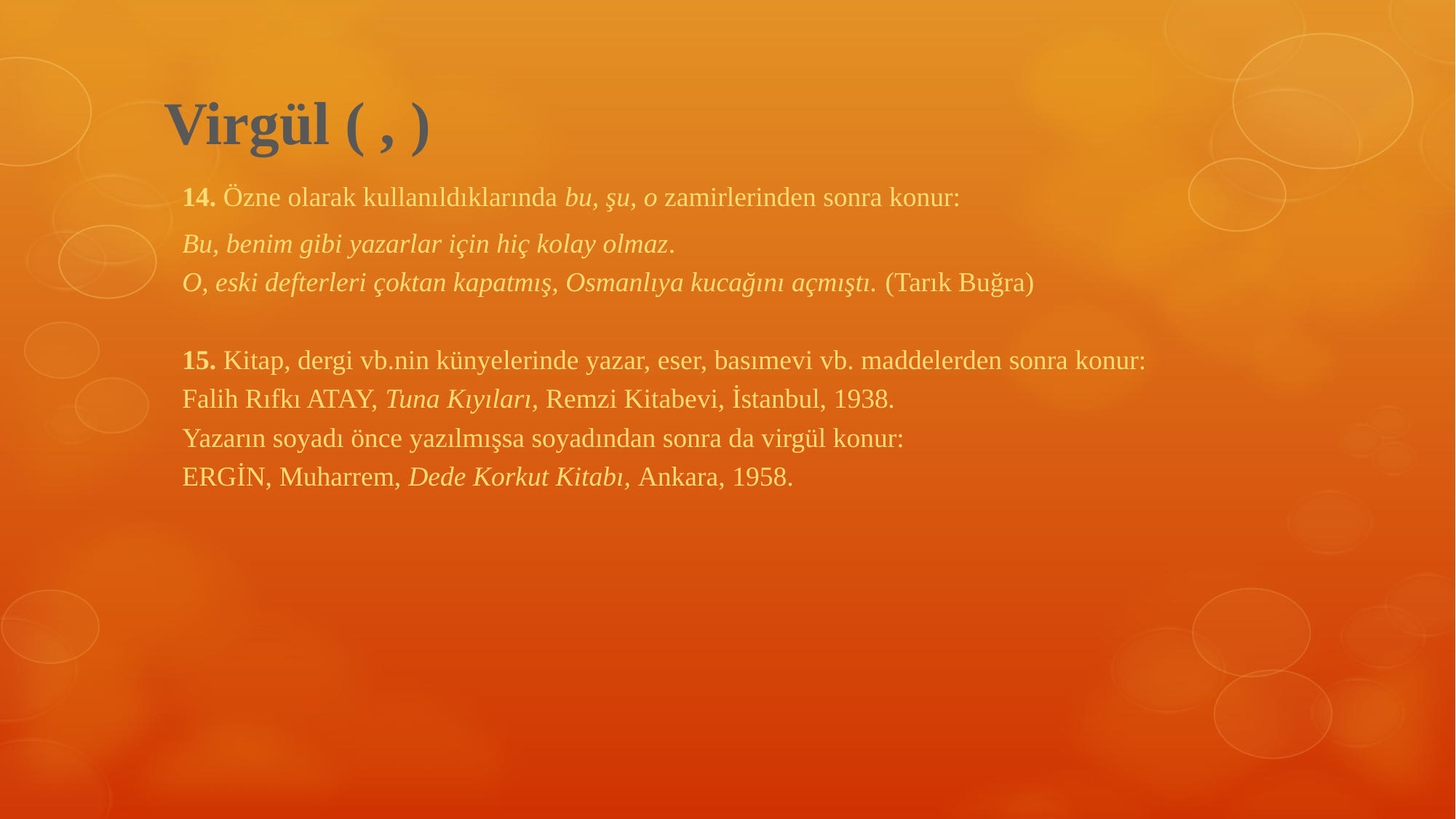

# Virgül ( , )
14. Özne olarak kullanıldıklarında bu, şu, o zamirlerinden sonra konur:
Bu, benim gibi yazarlar için hiç kolay olmaz.
O, eski defterleri çoktan kapatmış, Osmanlıya kucağını açmıştı. (Tarık Buğra)

15. Kitap, dergi vb.nin künyelerinde yazar, eser, basımevi vb. maddelerden sonra konur:
Falih Rıfkı ATAY, Tuna Kıyıları, Remzi Kitabevi, İstanbul, 1938.
Yazarın soyadı önce yazılmışsa soyadından sonra da virgül konur:
ERGİN, Muharrem, Dede Korkut Kitabı, Ankara, 1958.